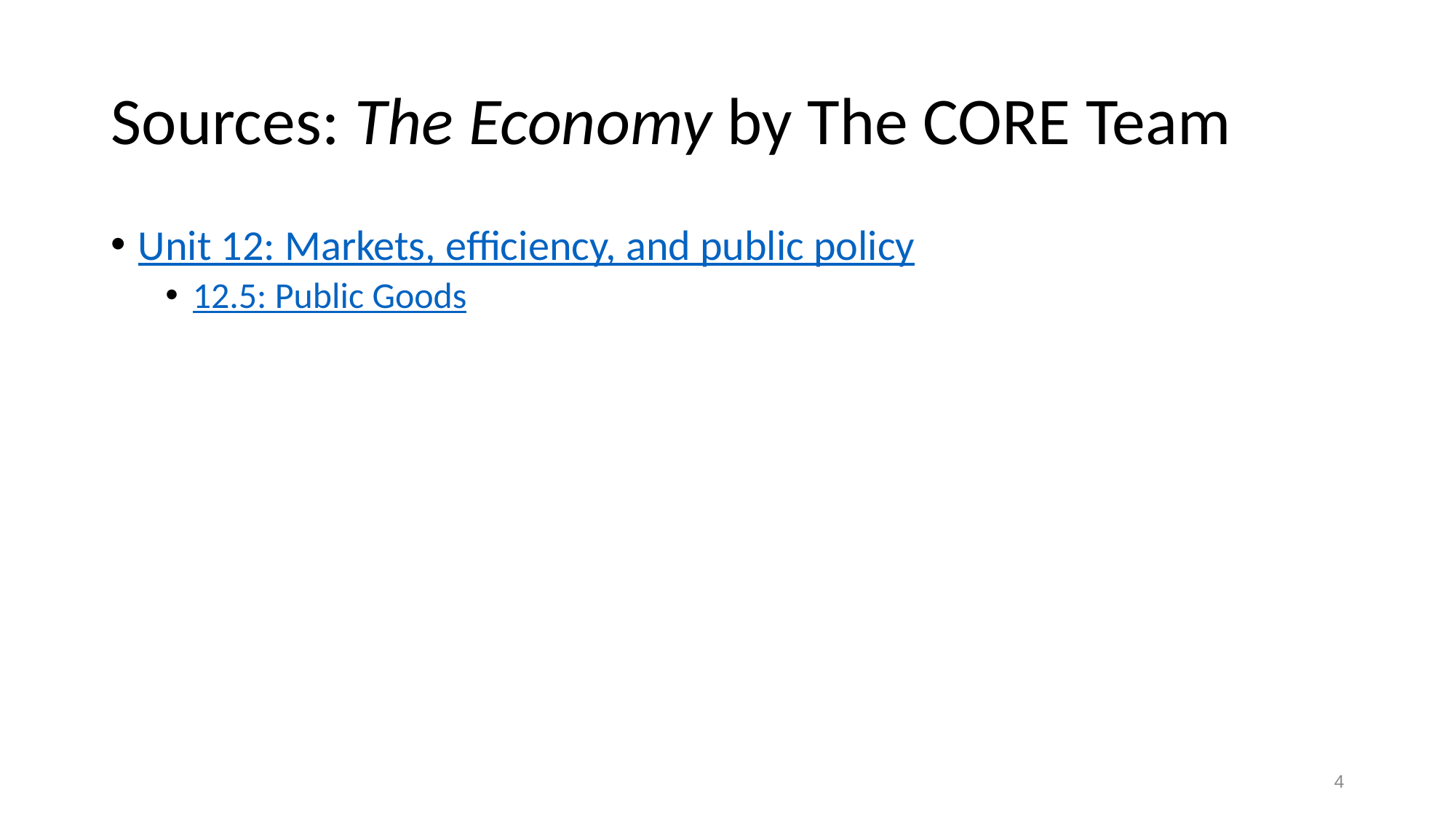

# Sources: The Economy by The CORE Team
Unit 12: Markets, efficiency, and public policy
12.5: Public Goods

4